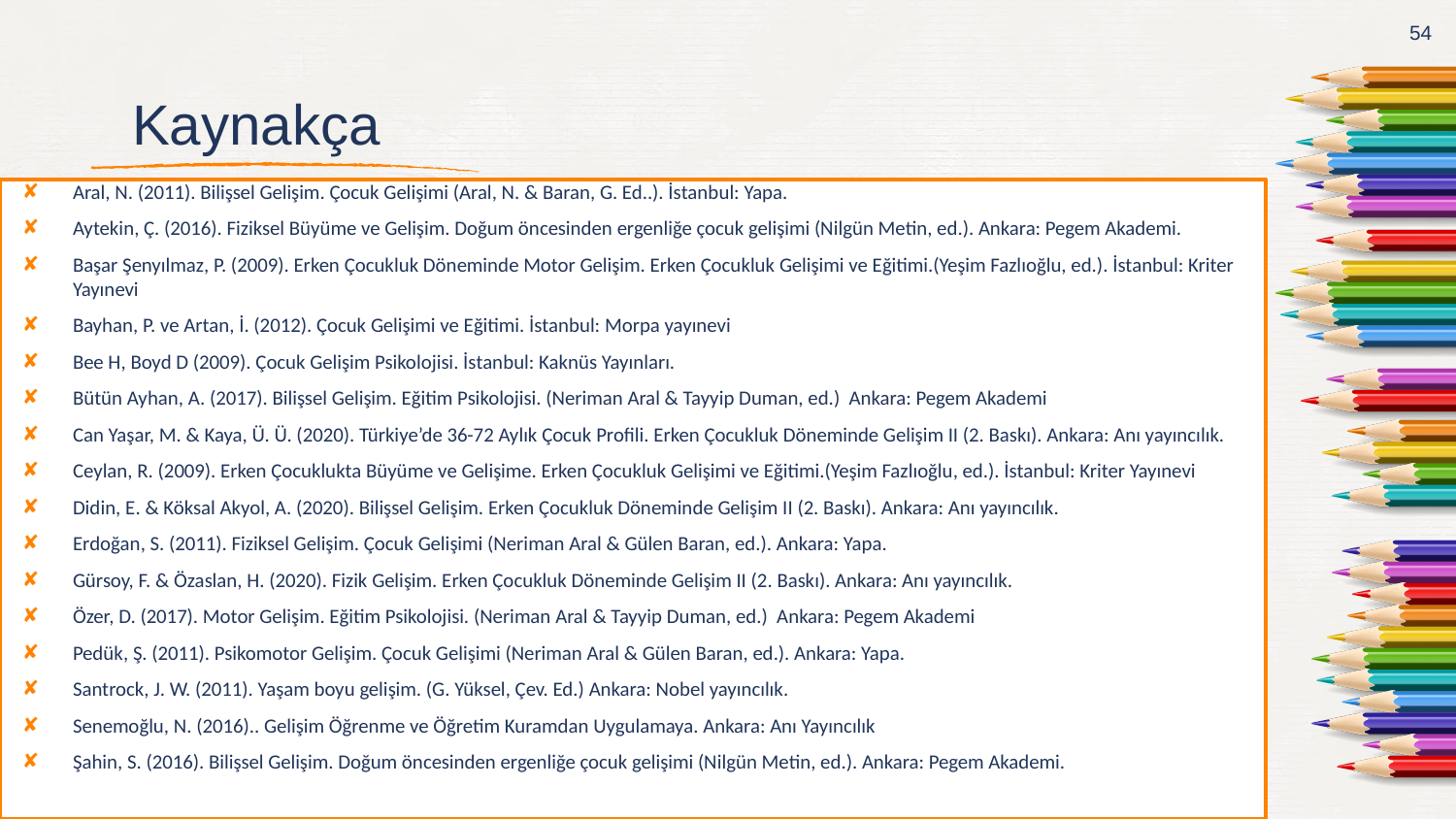

54
# Kaynakça
Aral, N. (2011). Bilişsel Gelişim. Çocuk Gelişimi (Aral, N. & Baran, G. Ed..). İstanbul: Yapa.
Aytekin, Ç. (2016). Fiziksel Büyüme ve Gelişim. Doğum öncesinden ergenliğe çocuk gelişimi (Nilgün Metin, ed.). Ankara: Pegem Akademi.
Başar Şenyılmaz, P. (2009). Erken Çocukluk Döneminde Motor Gelişim. Erken Çocukluk Gelişimi ve Eğitimi.(Yeşim Fazlıoğlu, ed.). İstanbul: Kriter Yayınevi
Bayhan, P. ve Artan, İ. (2012). Çocuk Gelişimi ve Eğitimi. İstanbul: Morpa yayınevi
Bee H, Boyd D (2009). Çocuk Gelişim Psikolojisi. İstanbul: Kaknüs Yayınları.
Bütün Ayhan, A. (2017). Bilişsel Gelişim. Eğitim Psikolojisi. (Neriman Aral & Tayyip Duman, ed.)  Ankara: Pegem Akademi
Can Yaşar, M. & Kaya, Ü. Ü. (2020). Türkiye’de 36-72 Aylık Çocuk Profili. Erken Çocukluk Döneminde Gelişim II (2. Baskı). Ankara: Anı yayıncılık.
Ceylan, R. (2009). Erken Çocuklukta Büyüme ve Gelişime. Erken Çocukluk Gelişimi ve Eğitimi.(Yeşim Fazlıoğlu, ed.). İstanbul: Kriter Yayınevi
Didin, E. & Köksal Akyol, A. (2020). Bilişsel Gelişim. Erken Çocukluk Döneminde Gelişim II (2. Baskı). Ankara: Anı yayıncılık.
Erdoğan, S. (2011). Fiziksel Gelişim. Çocuk Gelişimi (Neriman Aral & Gülen Baran, ed.). Ankara: Yapa.
Gürsoy, F. & Özaslan, H. (2020). Fizik Gelişim. Erken Çocukluk Döneminde Gelişim II (2. Baskı). Ankara: Anı yayıncılık.
Özer, D. (2017). Motor Gelişim. Eğitim Psikolojisi. (Neriman Aral & Tayyip Duman, ed.)  Ankara: Pegem Akademi
Pedük, Ş. (2011). Psikomotor Gelişim. Çocuk Gelişimi (Neriman Aral & Gülen Baran, ed.). Ankara: Yapa.
Santrock, J. W. (2011). Yaşam boyu gelişim. (G. Yüksel, Çev. Ed.) Ankara: Nobel yayıncılık.
Senemoğlu, N. (2016).. Gelişim Öğrenme ve Öğretim Kuramdan Uygulamaya. Ankara: Anı Yayıncılık
Şahin, S. (2016). Bilişsel Gelişim. Doğum öncesinden ergenliğe çocuk gelişimi (Nilgün Metin, ed.). Ankara: Pegem Akademi.